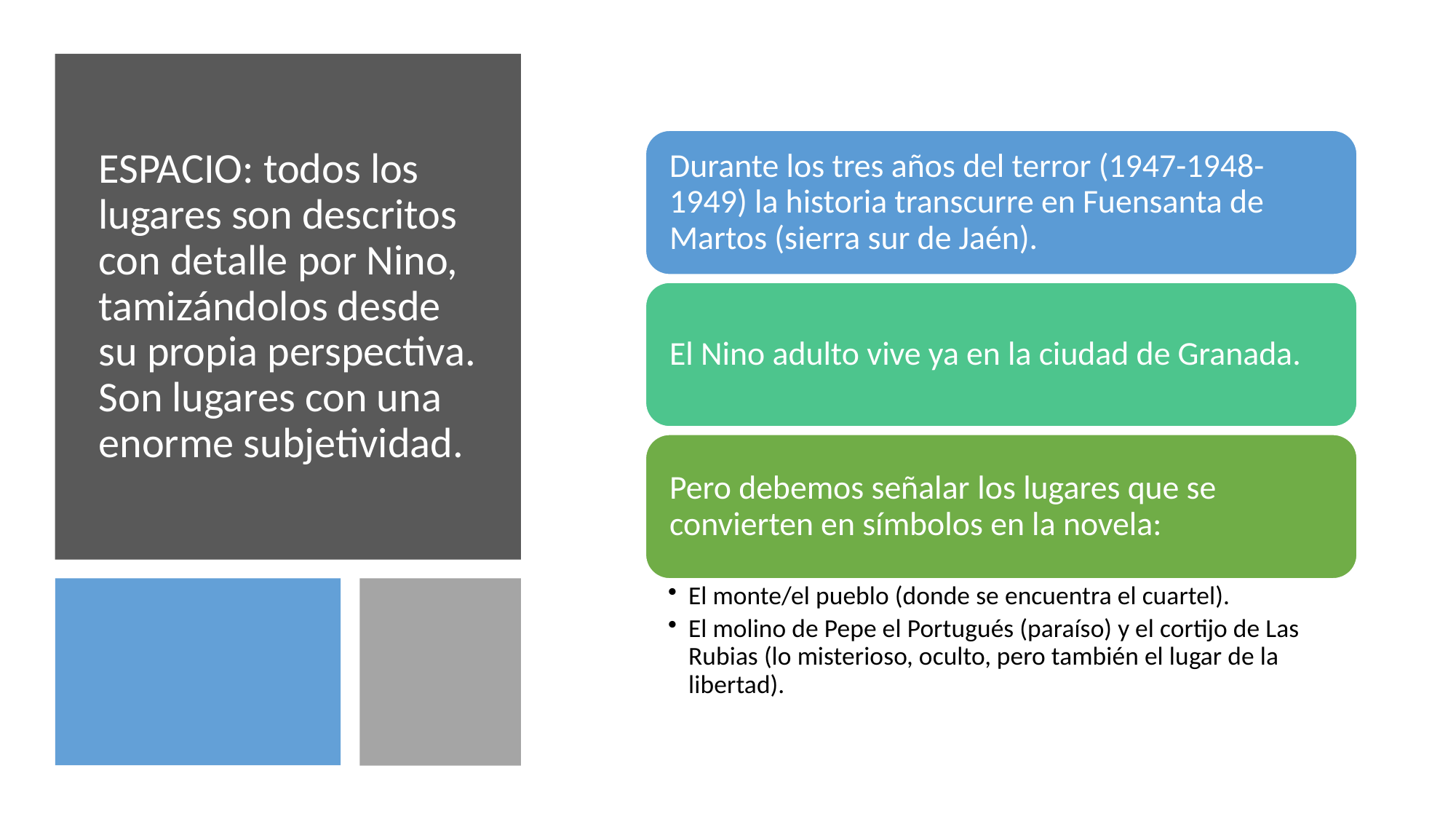

# ESPACIO: todos los lugares son descritos con detalle por Nino, tamizándolos desde su propia perspectiva. Son lugares con una enorme subjetividad.
Durante los tres años del terror (1947-1948-1949) la historia transcurre en Fuensanta de Martos (sierra sur de Jaén).
El Nino adulto vive ya en la ciudad de Granada.
Pero debemos señalar los lugares que se convierten en símbolos en la novela:
El monte/el pueblo (donde se encuentra el cuartel).
El molino de Pepe el Portugués (paraíso) y el cortijo de Las Rubias (lo misterioso, oculto, pero también el lugar de la libertad).